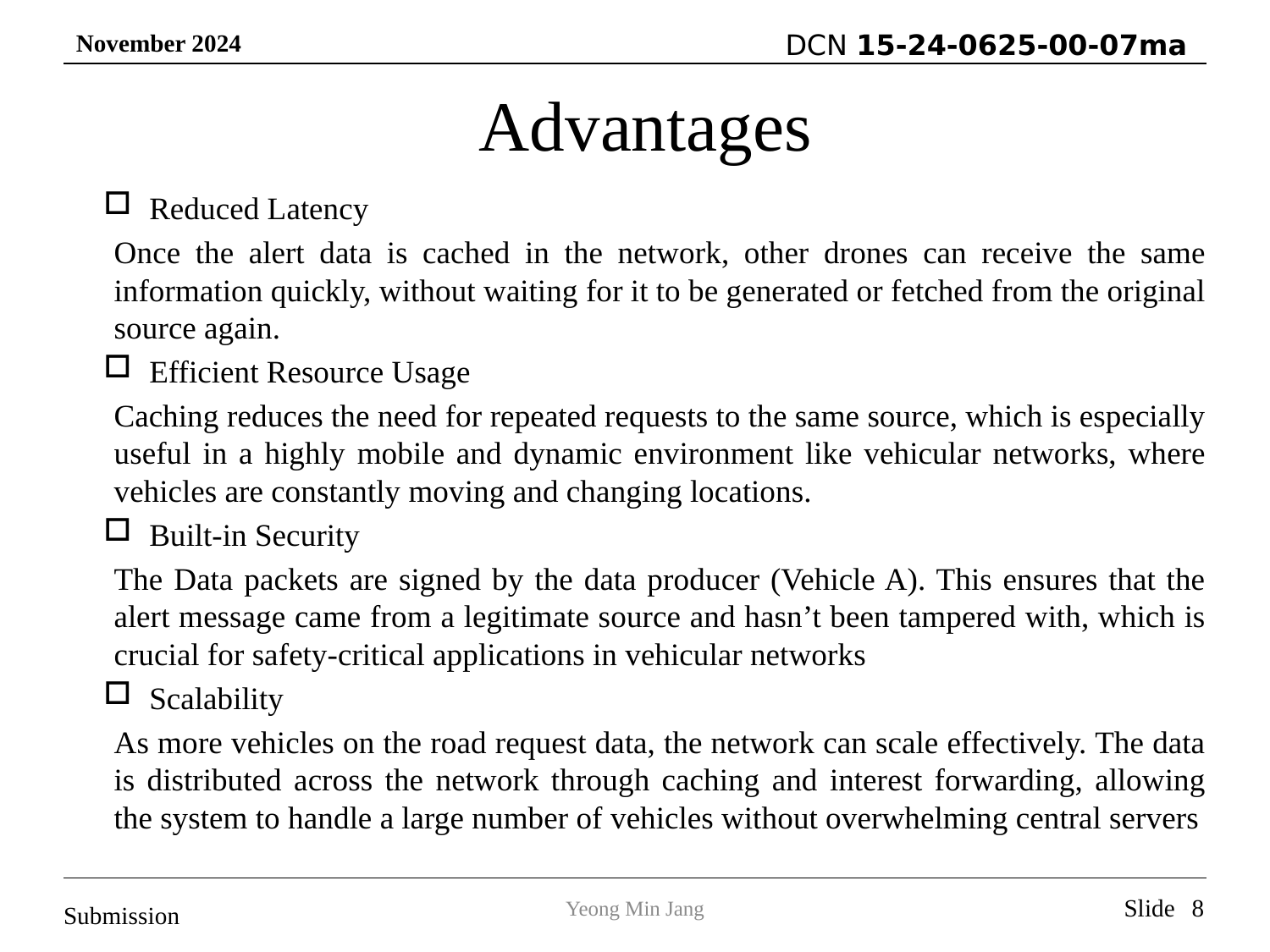

# Advantages
Reduced Latency
Once the alert data is cached in the network, other drones can receive the same information quickly, without waiting for it to be generated or fetched from the original source again.
Efficient Resource Usage
Caching reduces the need for repeated requests to the same source, which is especially useful in a highly mobile and dynamic environment like vehicular networks, where vehicles are constantly moving and changing locations.
Built-in Security
The Data packets are signed by the data producer (Vehicle A). This ensures that the alert message came from a legitimate source and hasn’t been tampered with, which is crucial for safety-critical applications in vehicular networks
Scalability
As more vehicles on the road request data, the network can scale effectively. The data is distributed across the network through caching and interest forwarding, allowing the system to handle a large number of vehicles without overwhelming central servers